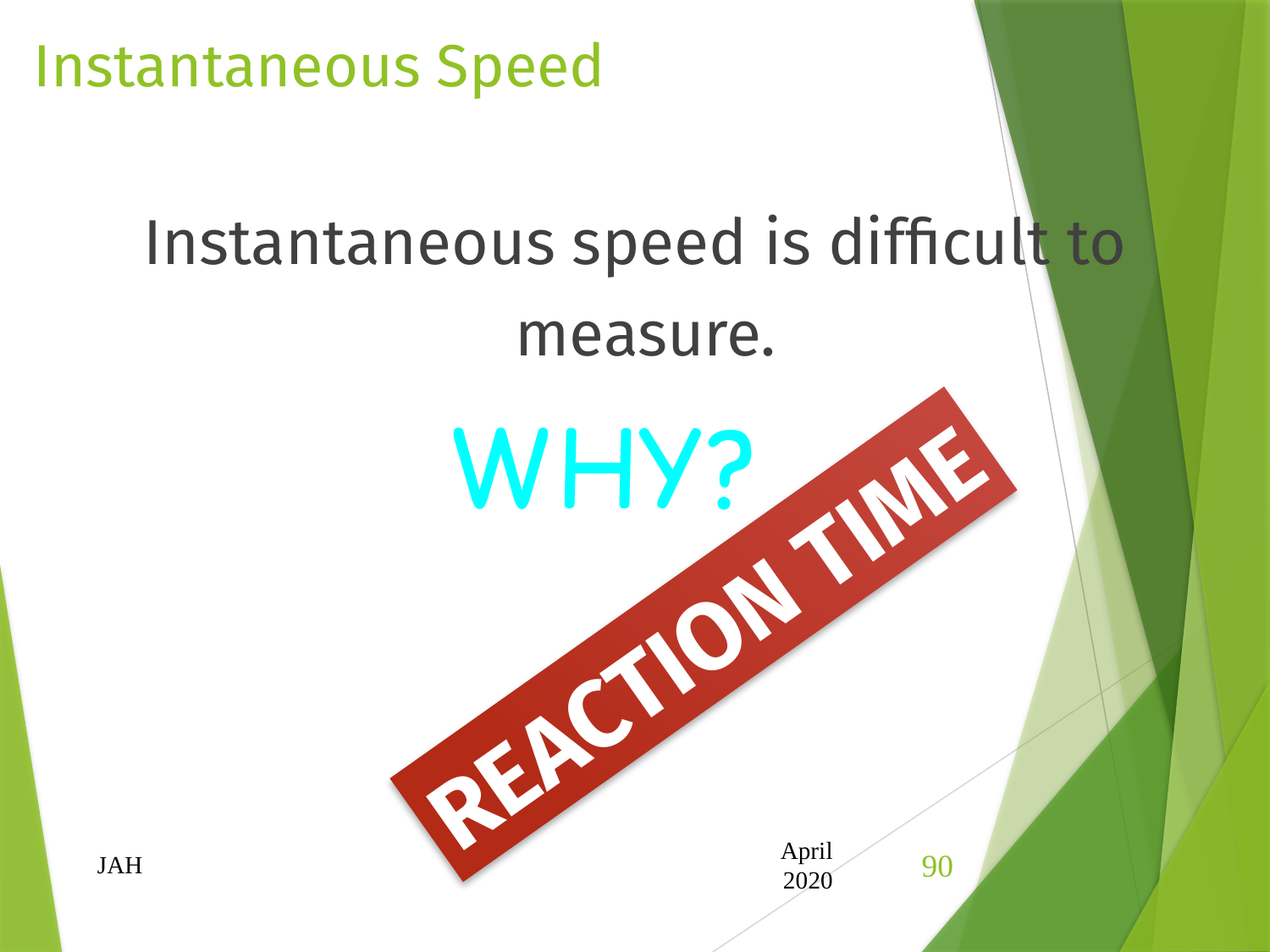

# Instantaneous Speed
Instantaneous speed is difficult to measure.
WHY?
REACTION TIME
JAH
April 2020
90